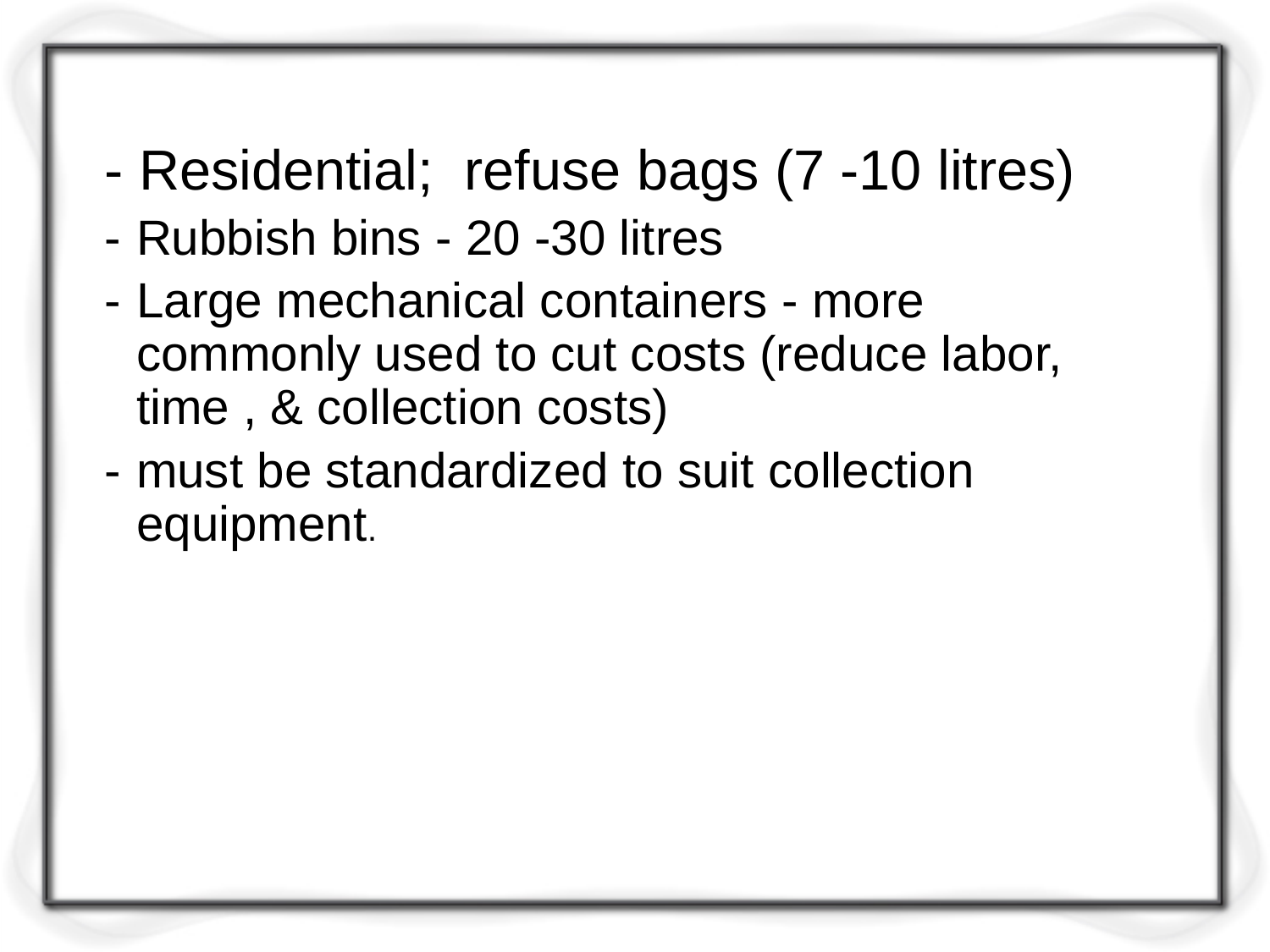

- Residential;  refuse bags (7 -10 litres)
-	Rubbish bins - 20 -30 litres
-	Large mechanical containers - more commonly used to cut costs (reduce labor, time , & collection costs)
-	must be standardized to suit collection equipment.